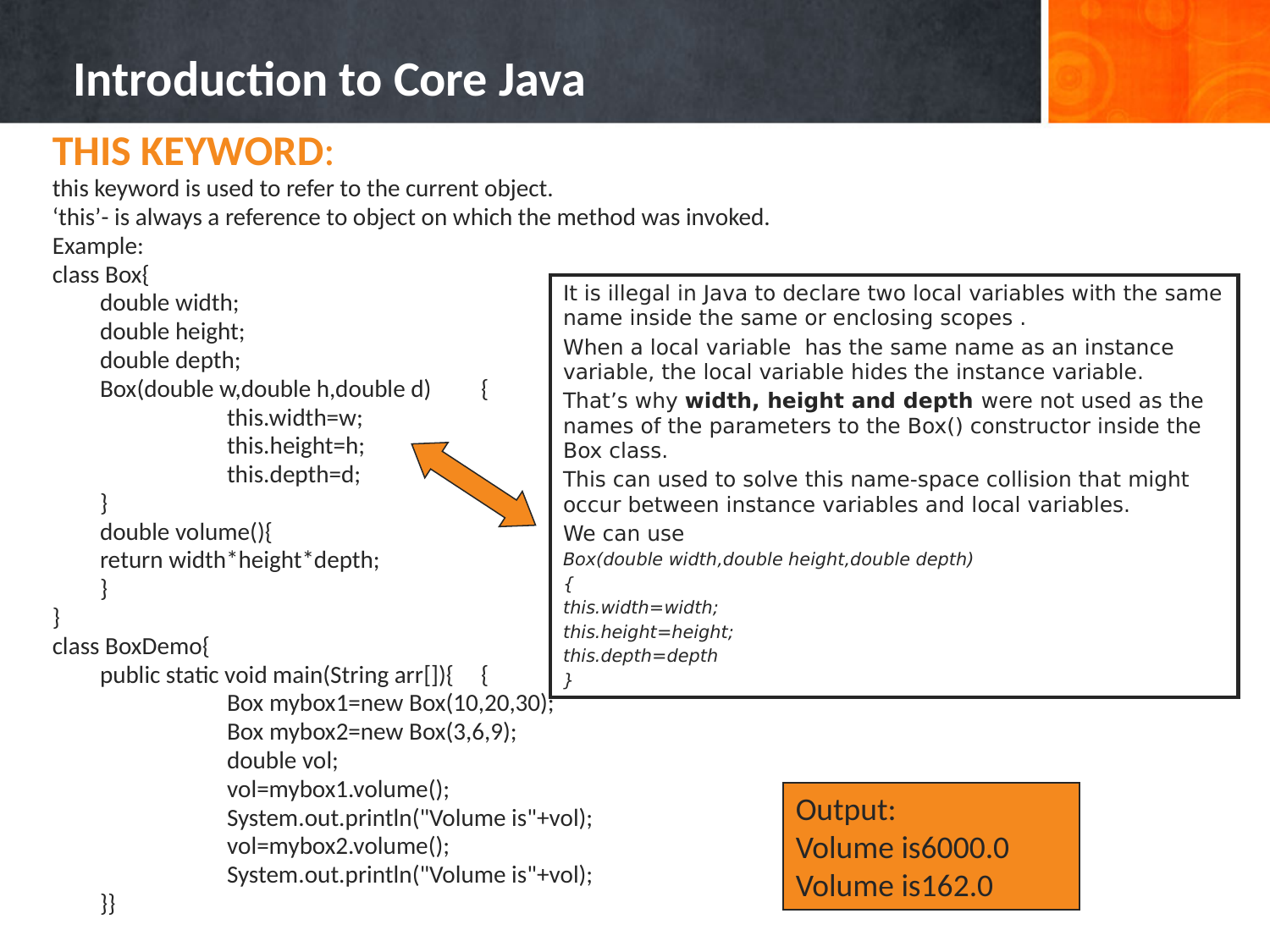

# Introduction to Core Java
THIS KEYWORD:
this keyword is used to refer to the current object.
‘this’- is always a reference to object on which the method was invoked.
Example:
class Box{
	double width;
	double height;
	double depth;
	Box(double w,double h,double d)	{
		this.width=w;
		this.height=h;
		this.depth=d;
	}
	double volume(){
	return width*height*depth;
	}
}
class BoxDemo{
	public static void main(String arr[]){	{
		Box mybox1=new Box(10,20,30);
		Box mybox2=new Box(3,6,9);
		double vol;
		vol=mybox1.volume();
		System.out.println("Volume is"+vol);
		vol=mybox2.volume();
		System.out.println("Volume is"+vol);
	}}
| It is illegal in Java to declare two local variables with the same name inside the same or enclosing scopes . When a local variable has the same name as an instance variable, the local variable hides the instance variable. That’s why width, height and depth were not used as the names of the parameters to the Box() constructor inside the Box class. This can used to solve this name-space collision that might occur between instance variables and local variables. We can use Box(double width,double height,double depth) { this.width=width; this.height=height; this.depth=depth } |
| --- |

Output:
Volume is6000.0
Volume is162.0